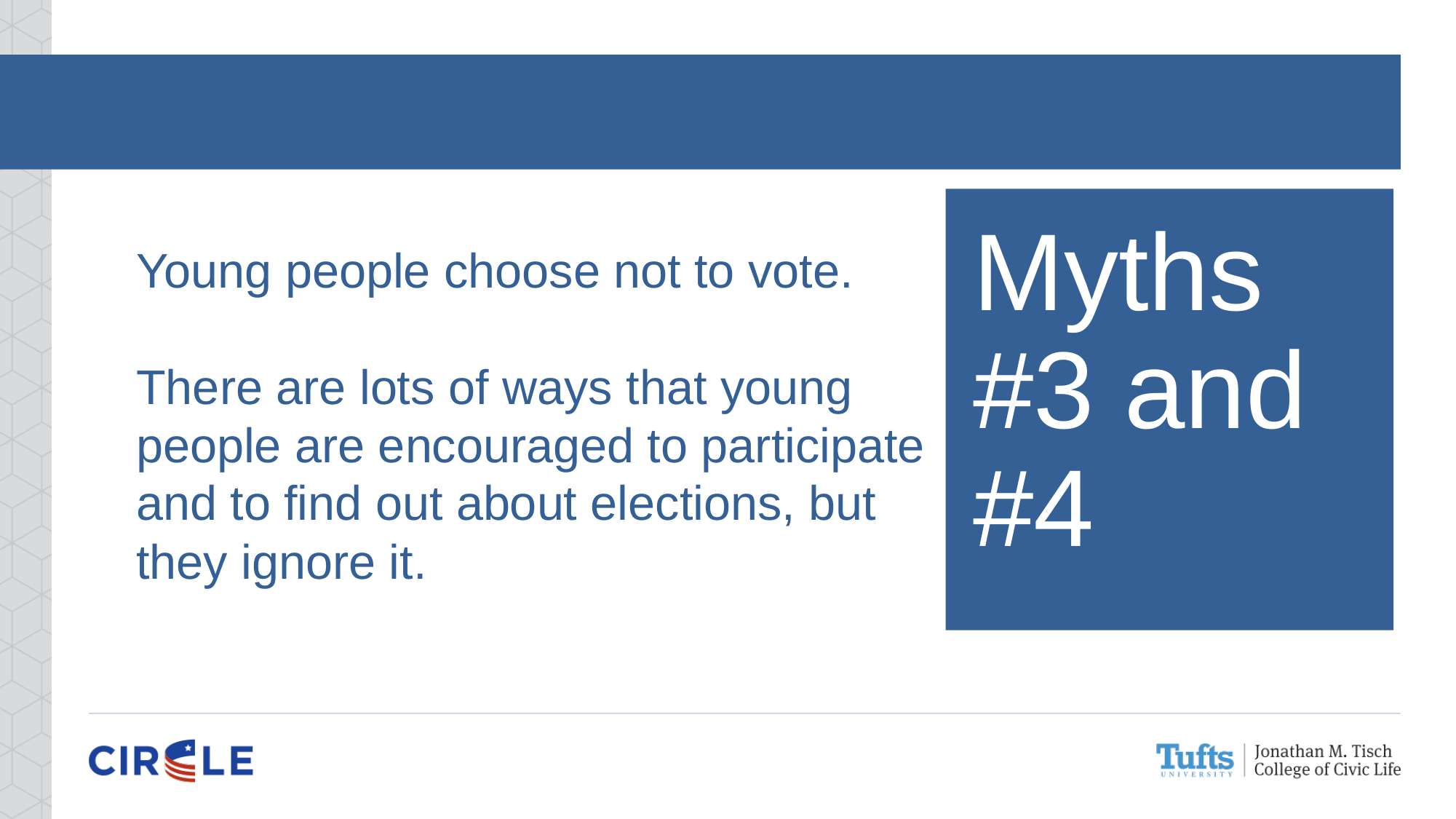

Myths #3 and #4
Young people choose not to vote.

There are lots of ways that young people are encouraged to participate and to find out about elections, but they ignore it.